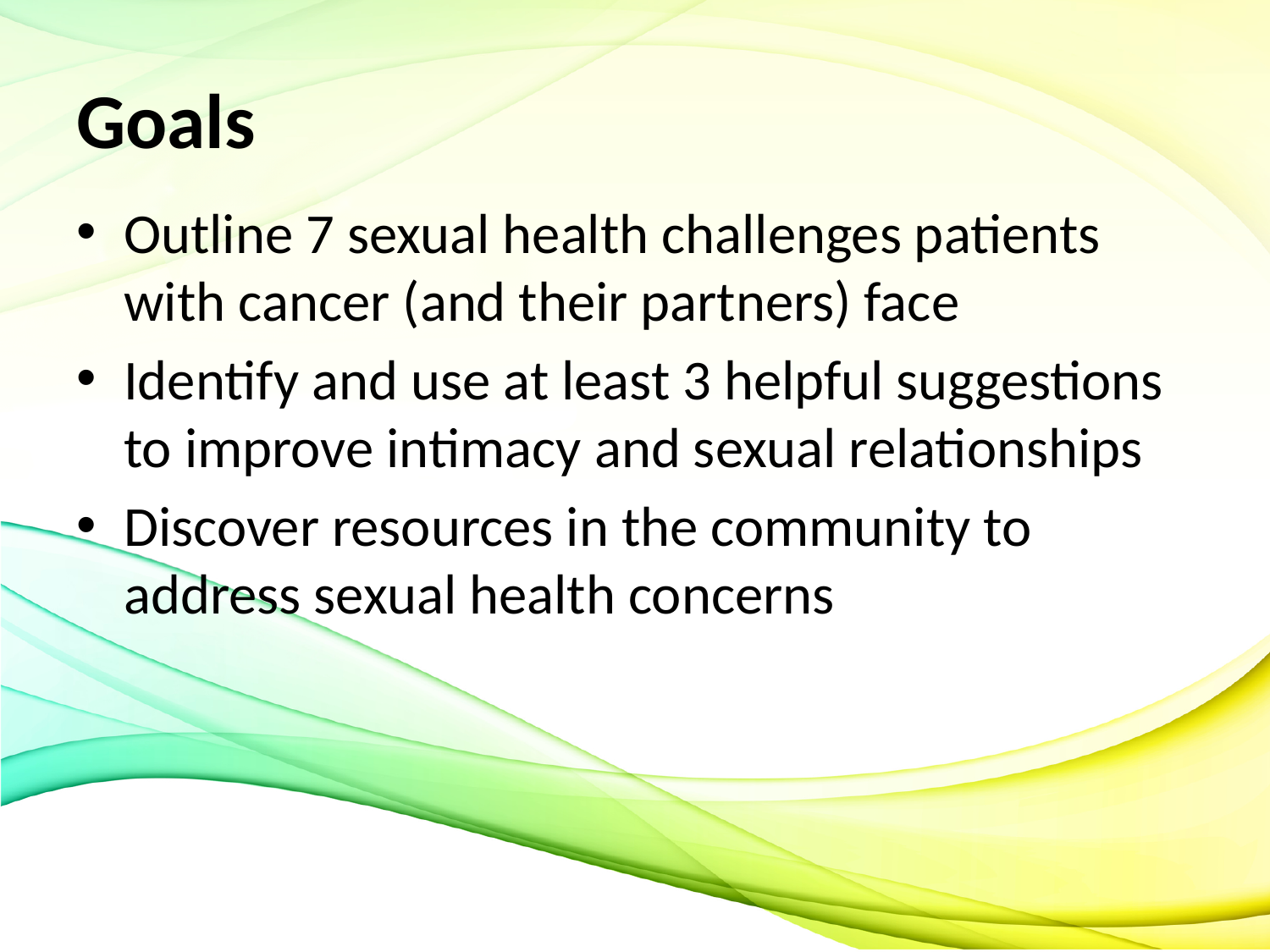

# Goals
Outline 7 sexual health challenges patients with cancer (and their partners) face
Identify and use at least 3 helpful suggestions to improve intimacy and sexual relationships
Discover resources in the community to address sexual health concerns